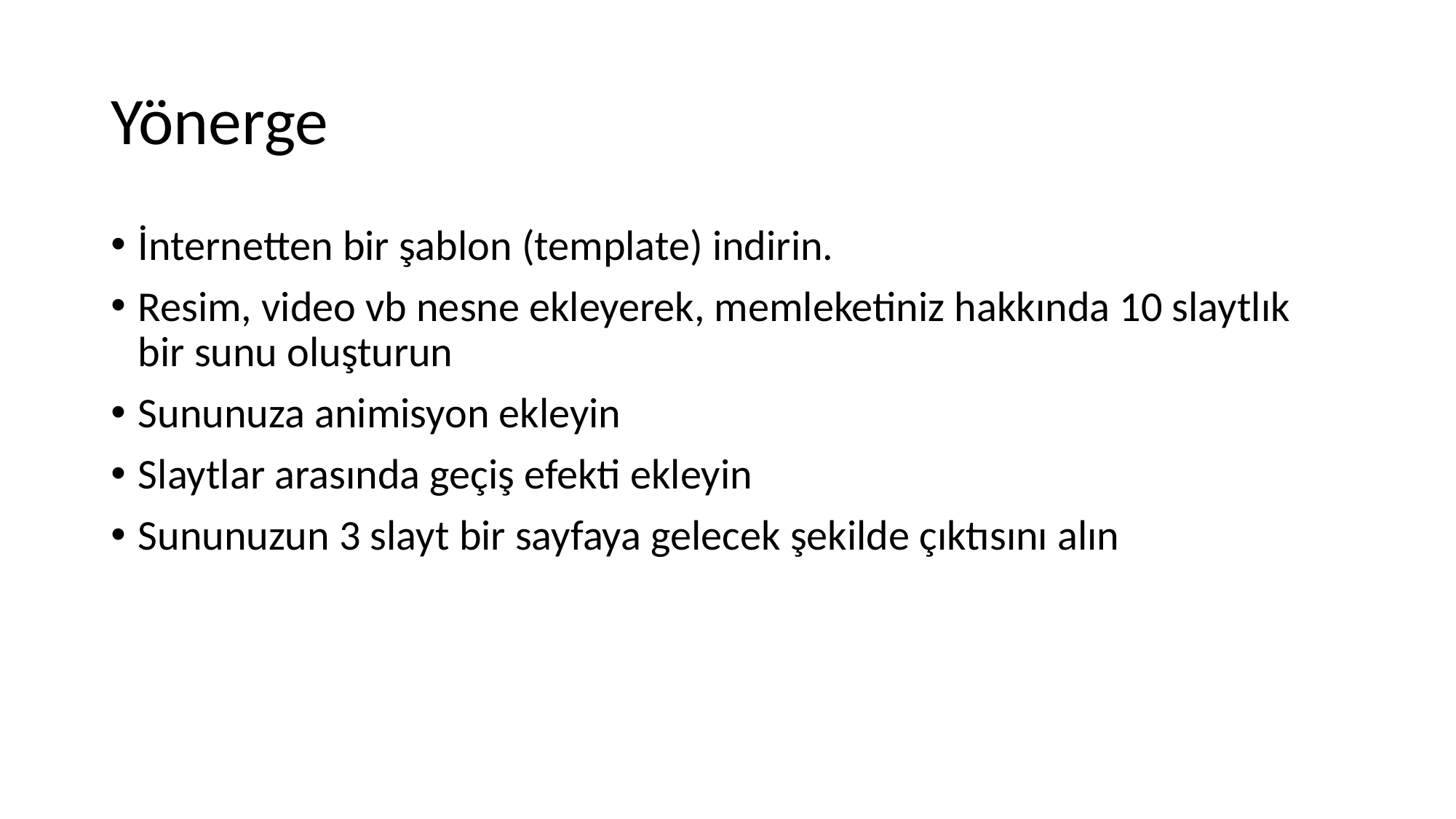

# Yönerge
İnternetten bir şablon (template) indirin.
Resim, video vb nesne ekleyerek, memleketiniz hakkında 10 slaytlık bir sunu oluşturun
Sununuza animisyon ekleyin
Slaytlar arasında geçiş efekti ekleyin
Sununuzun 3 slayt bir sayfaya gelecek şekilde çıktısını alın